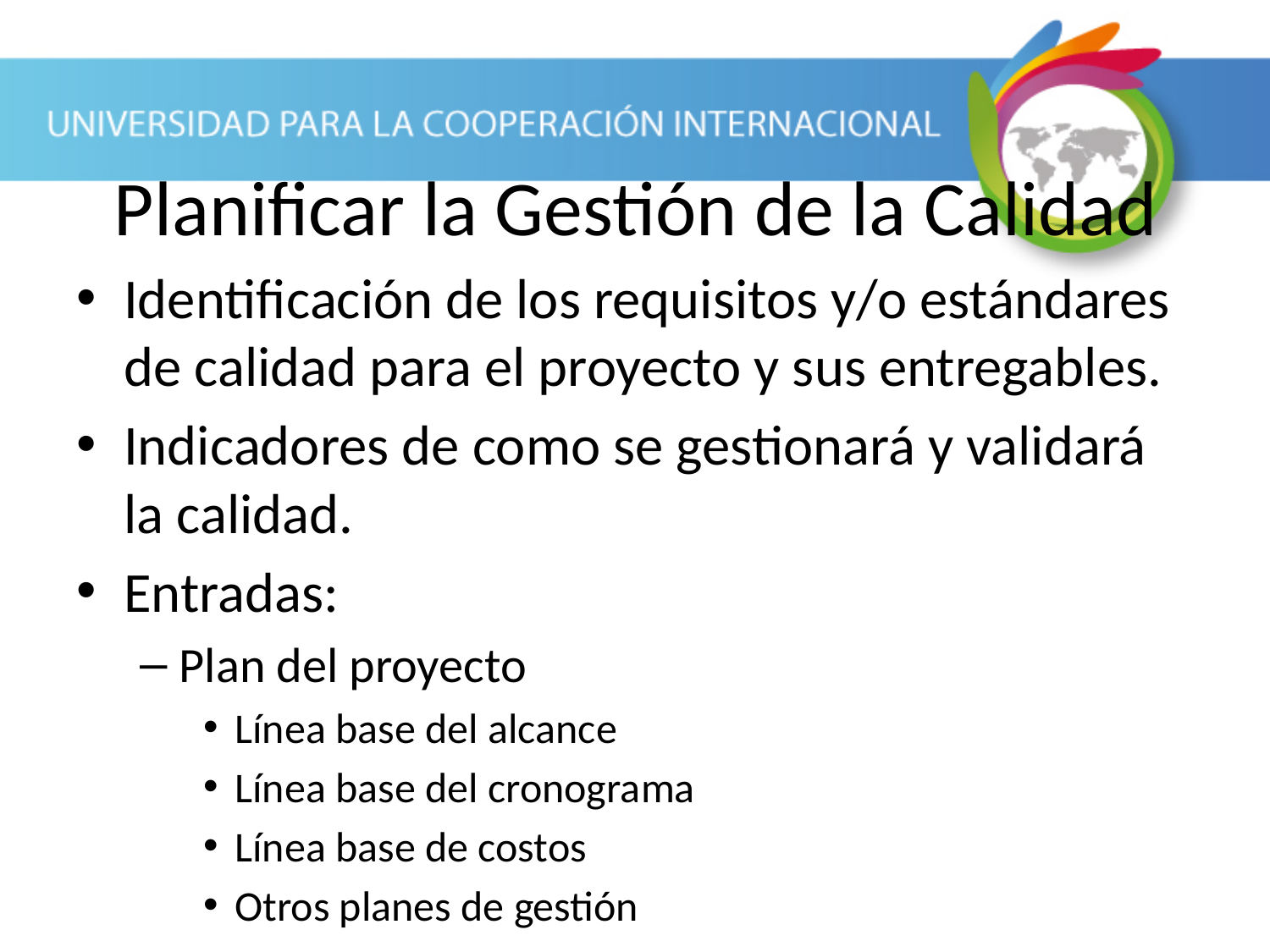

# Planificar la Gestión de la Calidad
Identificación de los requisitos y/o estándares de calidad para el proyecto y sus entregables.
Indicadores de como se gestionará y validará la calidad.
Entradas:
Plan del proyecto
Línea base del alcance
Línea base del cronograma
Línea base de costos
Otros planes de gestión